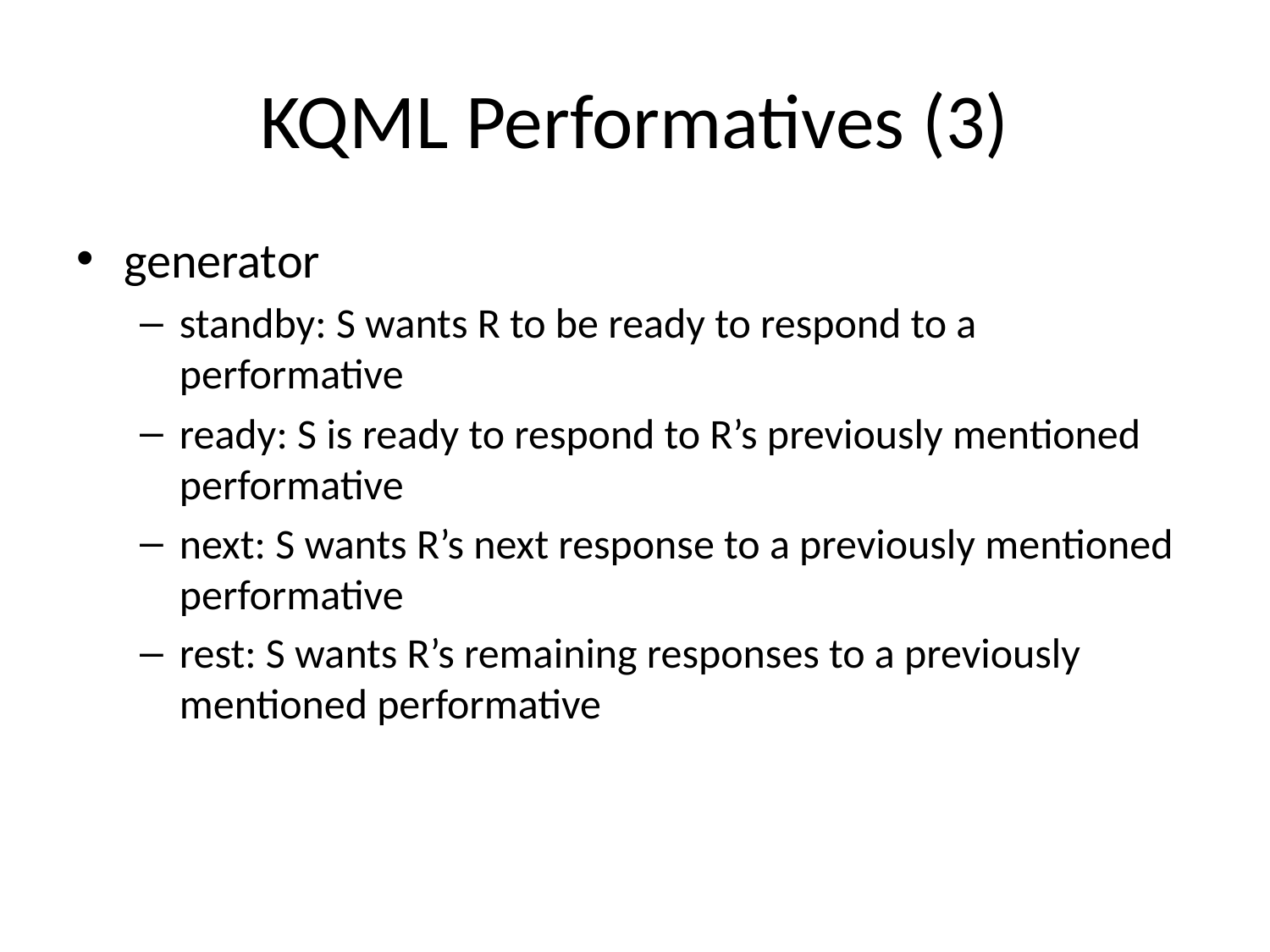

# KQML Performatives (3)
generator
standby: S wants R to be ready to respond to a performative
ready: S is ready to respond to R’s previously mentioned performative
next: S wants R’s next response to a previously mentioned performative
rest: S wants R’s remaining responses to a previously mentioned performative